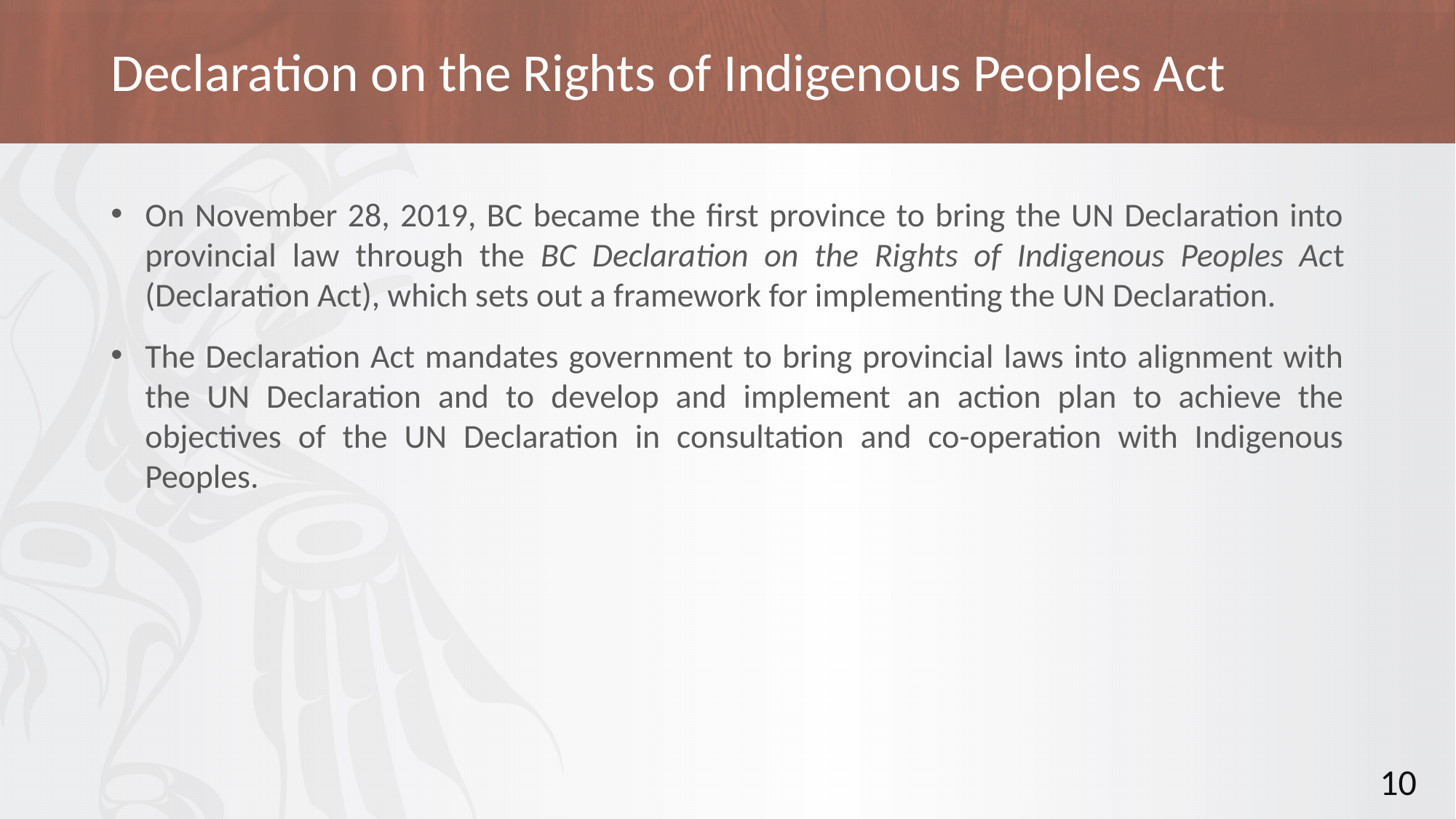

# Declaration on the Rights of Indigenous Peoples Act
On November 28, 2019, BC became the first province to bring the UN Declaration into provincial law through the BC Declaration on the Rights of Indigenous Peoples Act (Declaration Act), which sets out a framework for implementing the UN Declaration.
The Declaration Act mandates government to bring provincial laws into alignment with the UN Declaration and to develop and implement an action plan to achieve the objectives of the UN Declaration in consultation and co-operation with Indigenous Peoples.
10